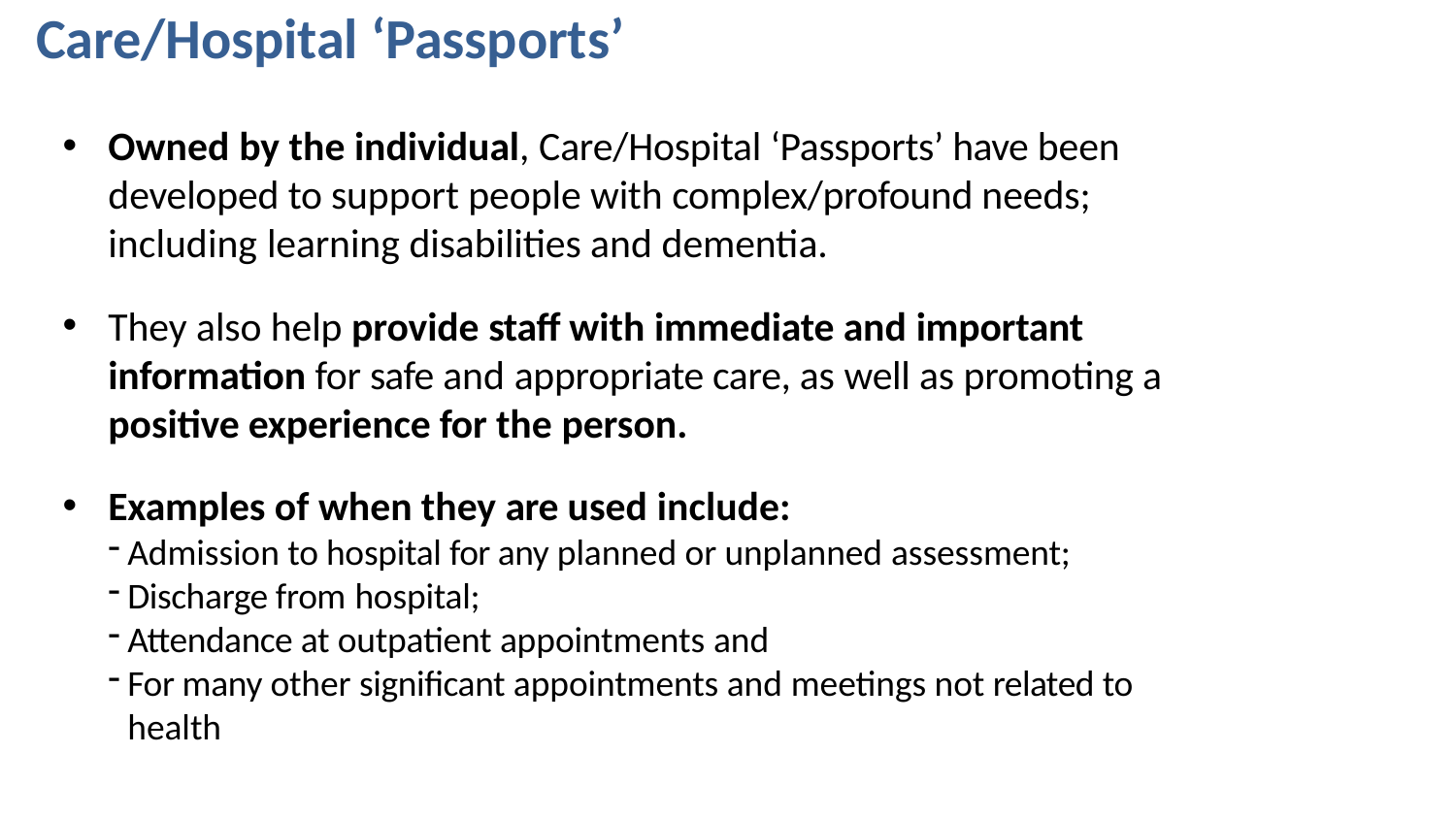

# Care/Hospital ‘Passports’
Owned by the individual, Care/Hospital ‘Passports’ have been  developed to support people with complex/profound needs;  including learning disabilities and dementia.
They also help provide staff with immediate and important  information for safe and appropriate care, as well as promoting a  positive experience for the person.
Examples of when they are used include:
Admission to hospital for any planned or unplanned assessment;
Discharge from hospital;
Attendance at outpatient appointments and
For many other significant appointments and meetings not related to health